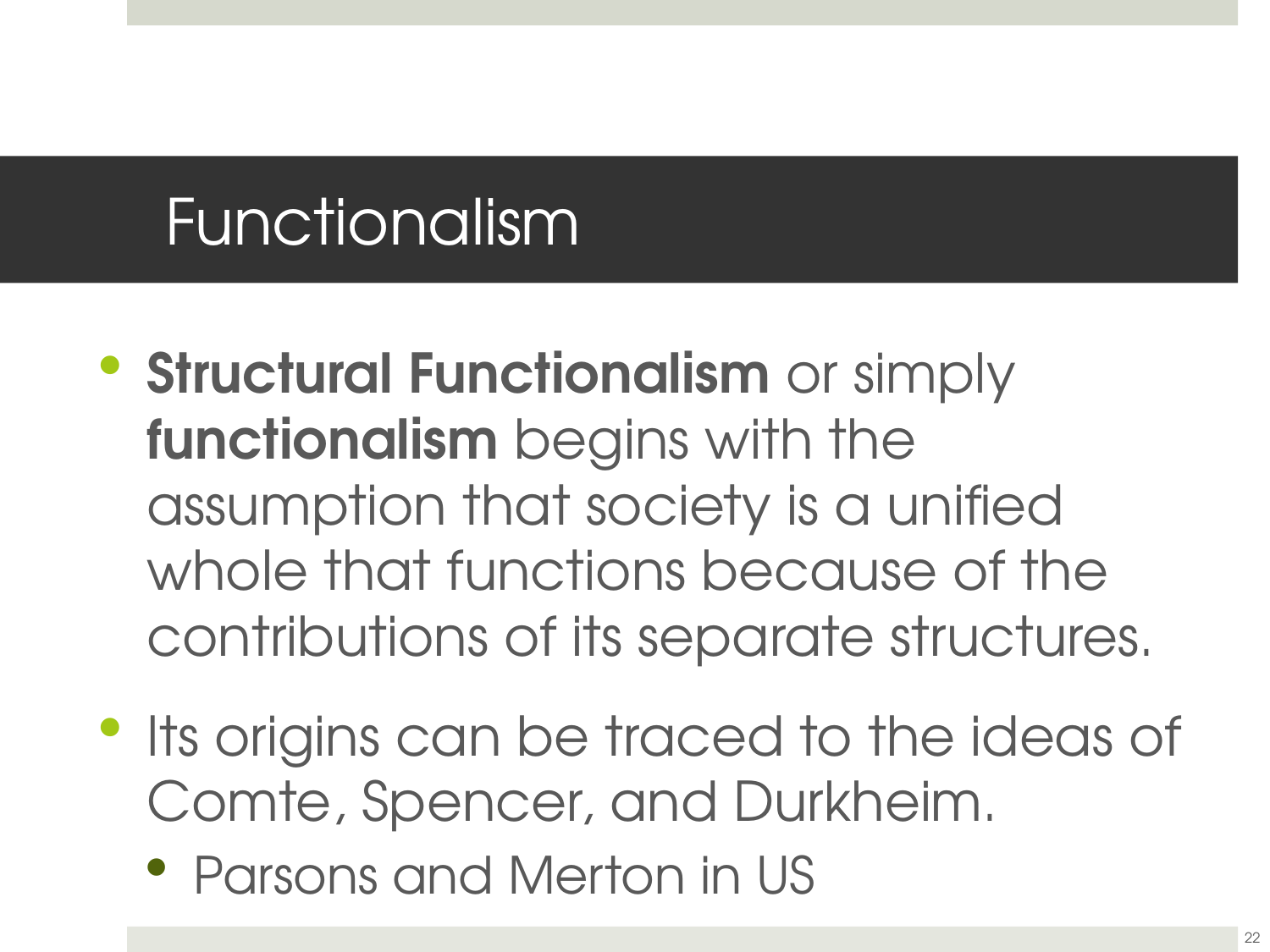

# Functionalism
Structural Functionalism or simply functionalism begins with the assumption that society is a unified whole that functions because of the contributions of its separate structures.
Its origins can be traced to the ideas of Comte, Spencer, and Durkheim.
Parsons and Merton in US

22